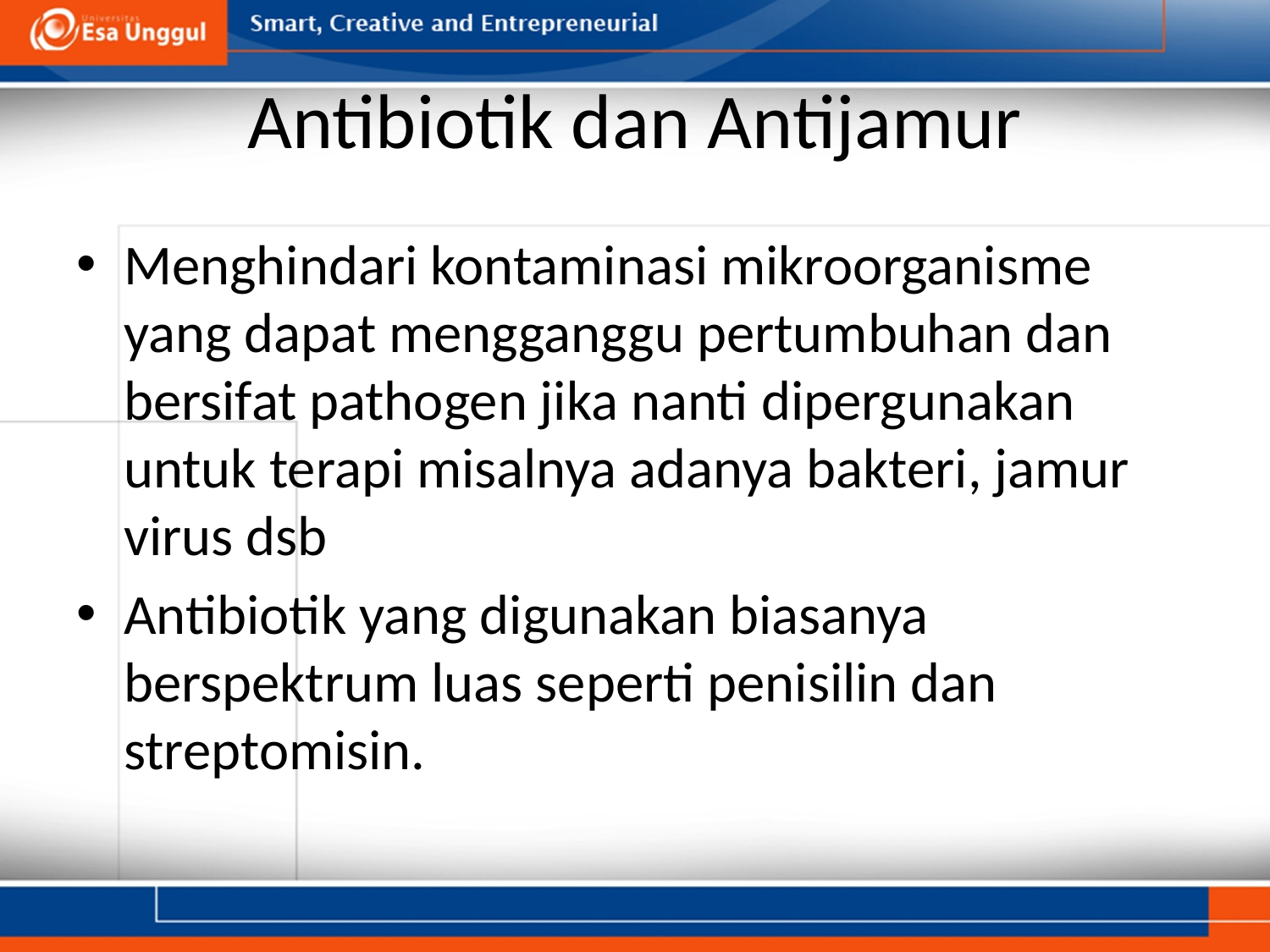

# Antibiotik dan Antijamur
Menghindari kontaminasi mikroorganisme yang dapat mengganggu pertumbuhan dan bersifat pathogen jika nanti dipergunakan untuk terapi misalnya adanya bakteri, jamur virus dsb
Antibiotik yang digunakan biasanya berspektrum luas seperti penisilin dan streptomisin.